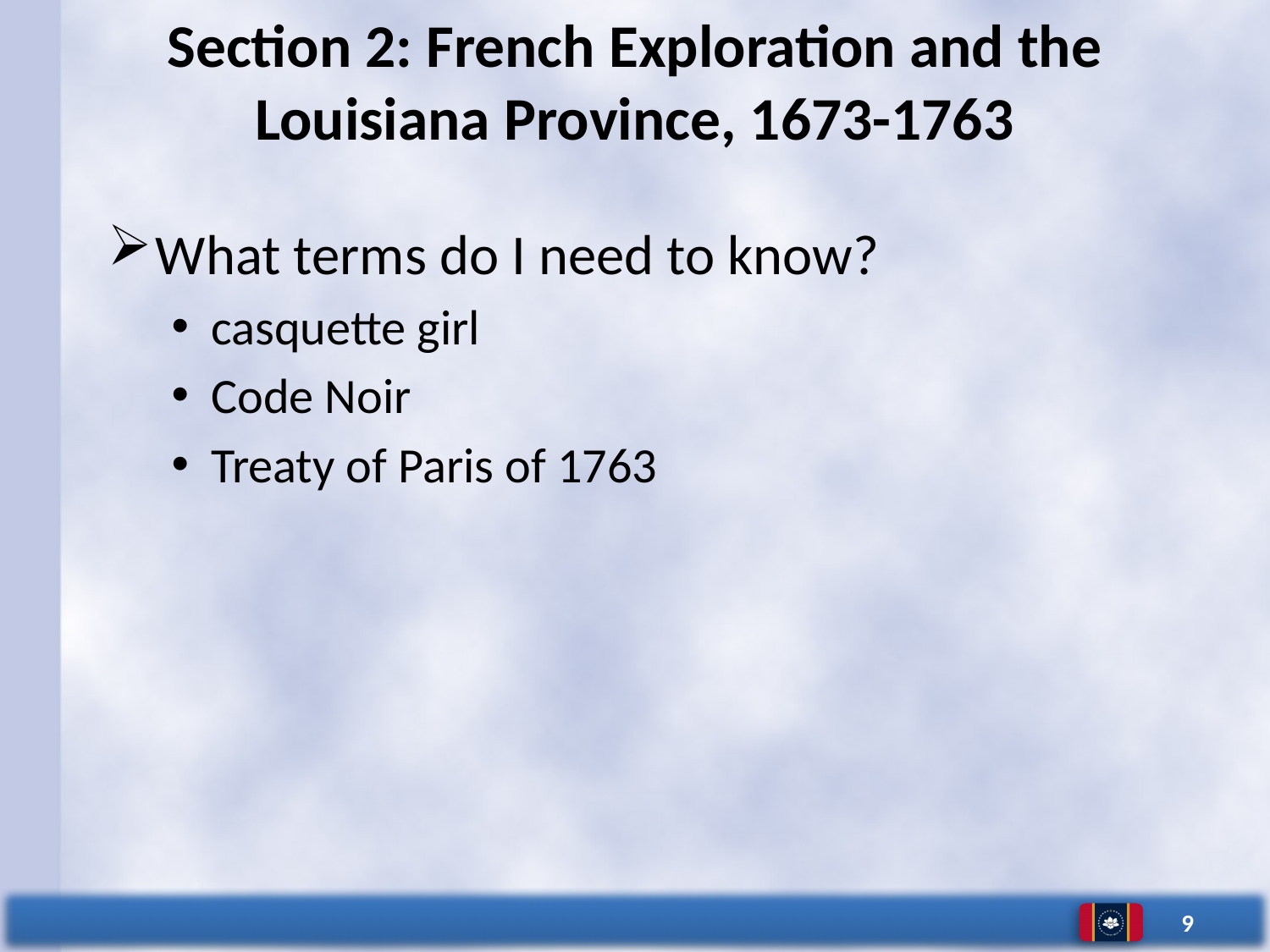

# Section 2: French Exploration and the Louisiana Province, 1673-1763
What terms do I need to know?
casquette girl
Code Noir
Treaty of Paris of 1763

9